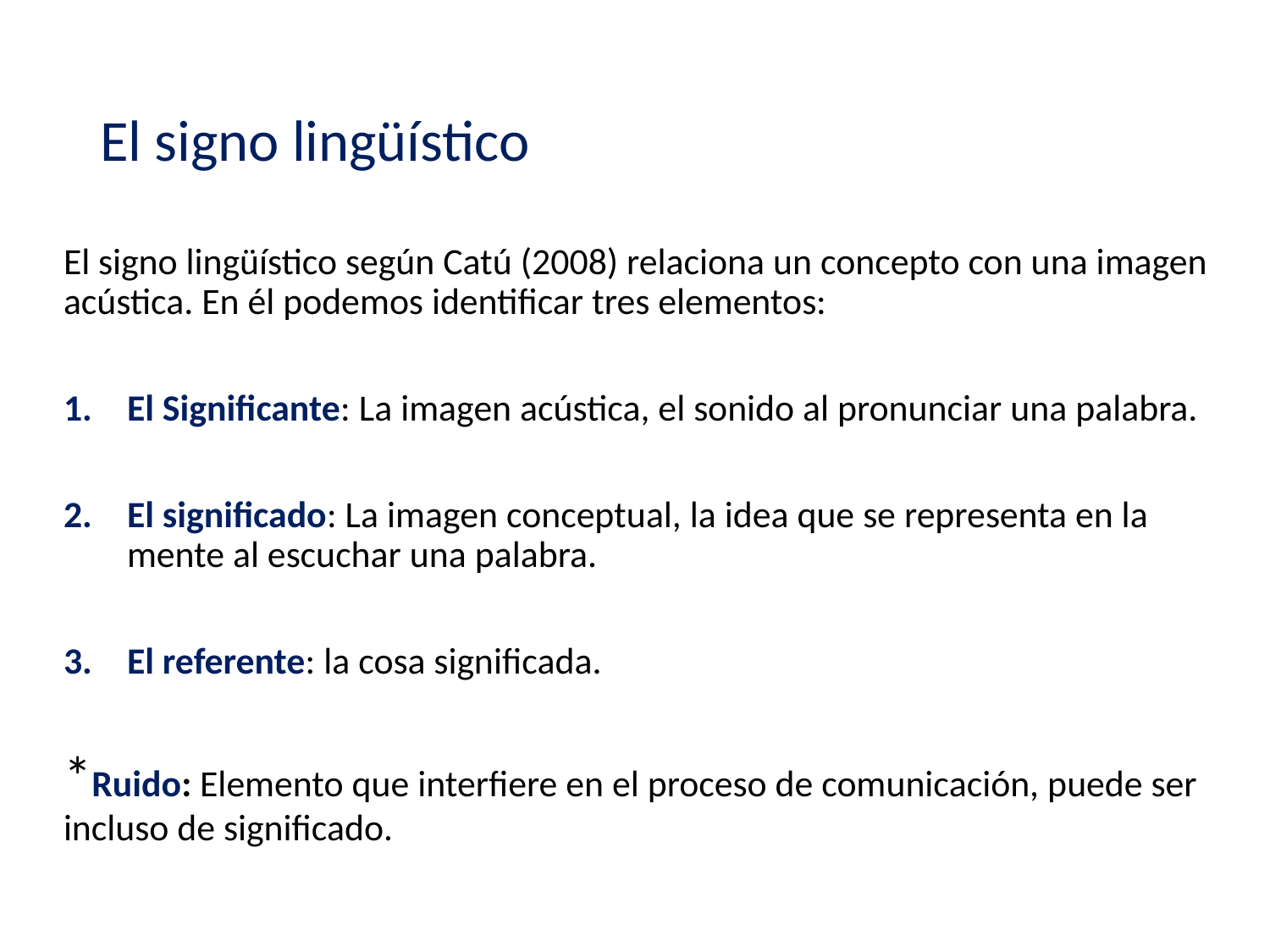

# El signo lingüístico
El signo lingüístico según Catú (2008) relaciona un concepto con una imagen acústica. En él podemos identificar tres elementos:

El Significante: La imagen acústica, el sonido al pronunciar una palabra.

El significado: La imagen conceptual, la idea que se representa en la mente al escuchar una palabra.

El referente: la cosa significada.

*Ruido: Elemento que interfiere en el proceso de comunicación, puede ser incluso de significado.